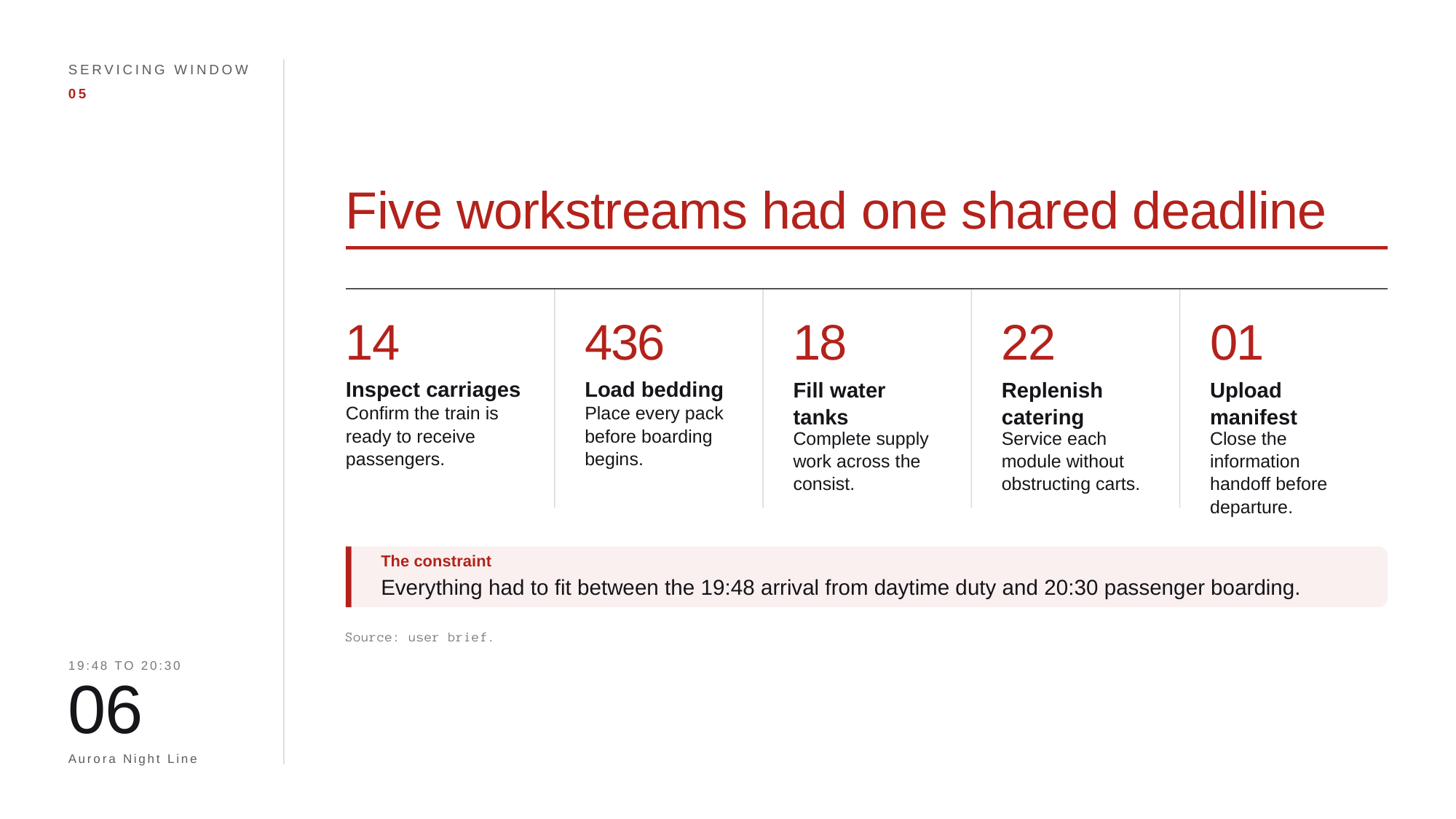

SERVICING WINDOW
05
Five workstreams had one shared deadline

14
436
18
22
01
Inspect carriages
Load bedding
Fill water
tanks
Replenish
catering
Upload
manifest
Confirm the train is
ready to receive
passengers.
Place every pack
before boarding
begins.
Complete supply
work across the
consist.
Service each
module without
obstructing carts.
Close the
information
handoff before
departure.

The constraint
Everything had to fit between the 19:48 arrival from daytime duty and 20:30 passenger boarding.
Source: user brief.
19:48 TO 20:30
06
Aurora Night Line